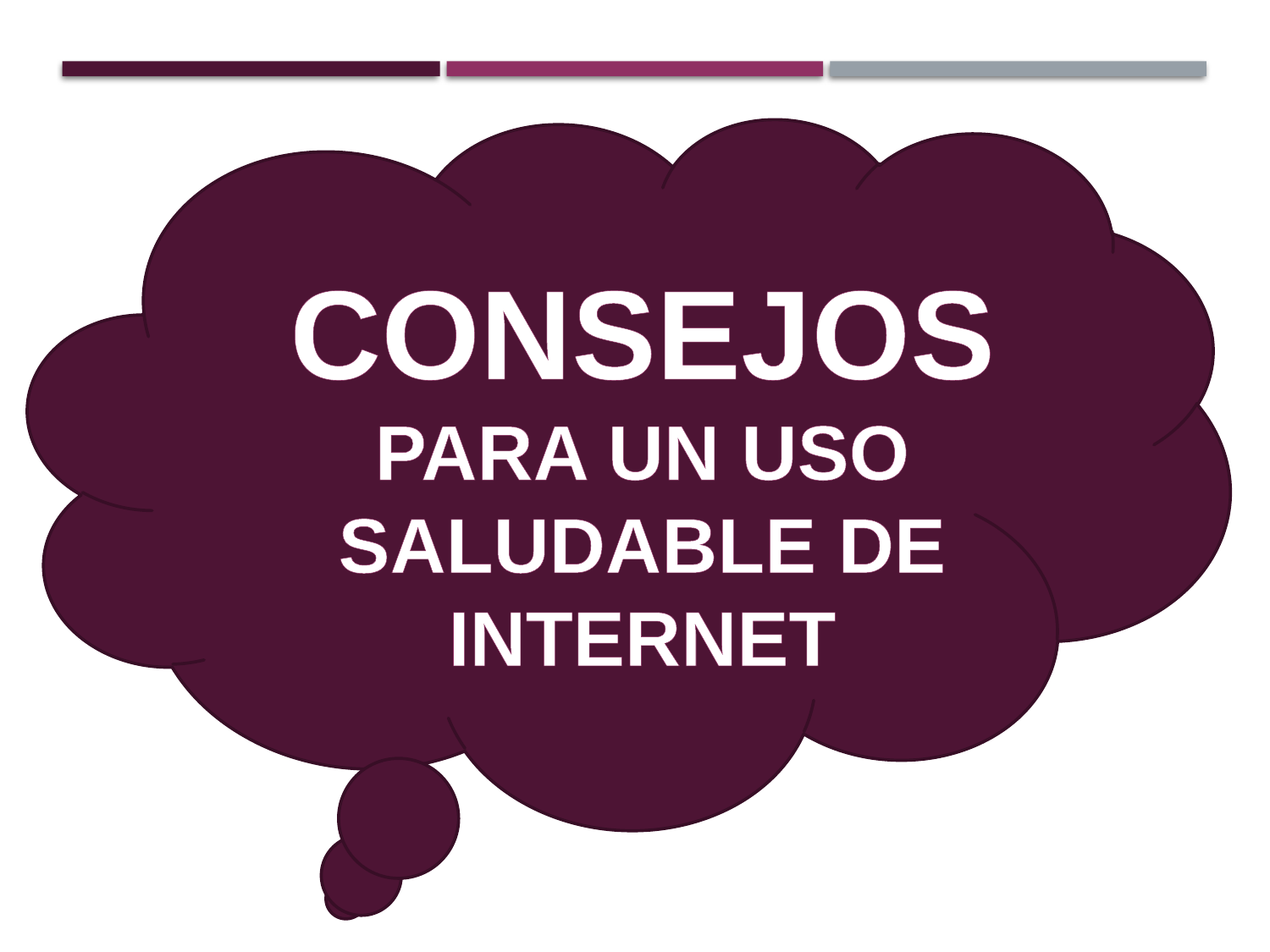

CONSEJOS
PARA UN USO SALUDABLE DE INTERNET